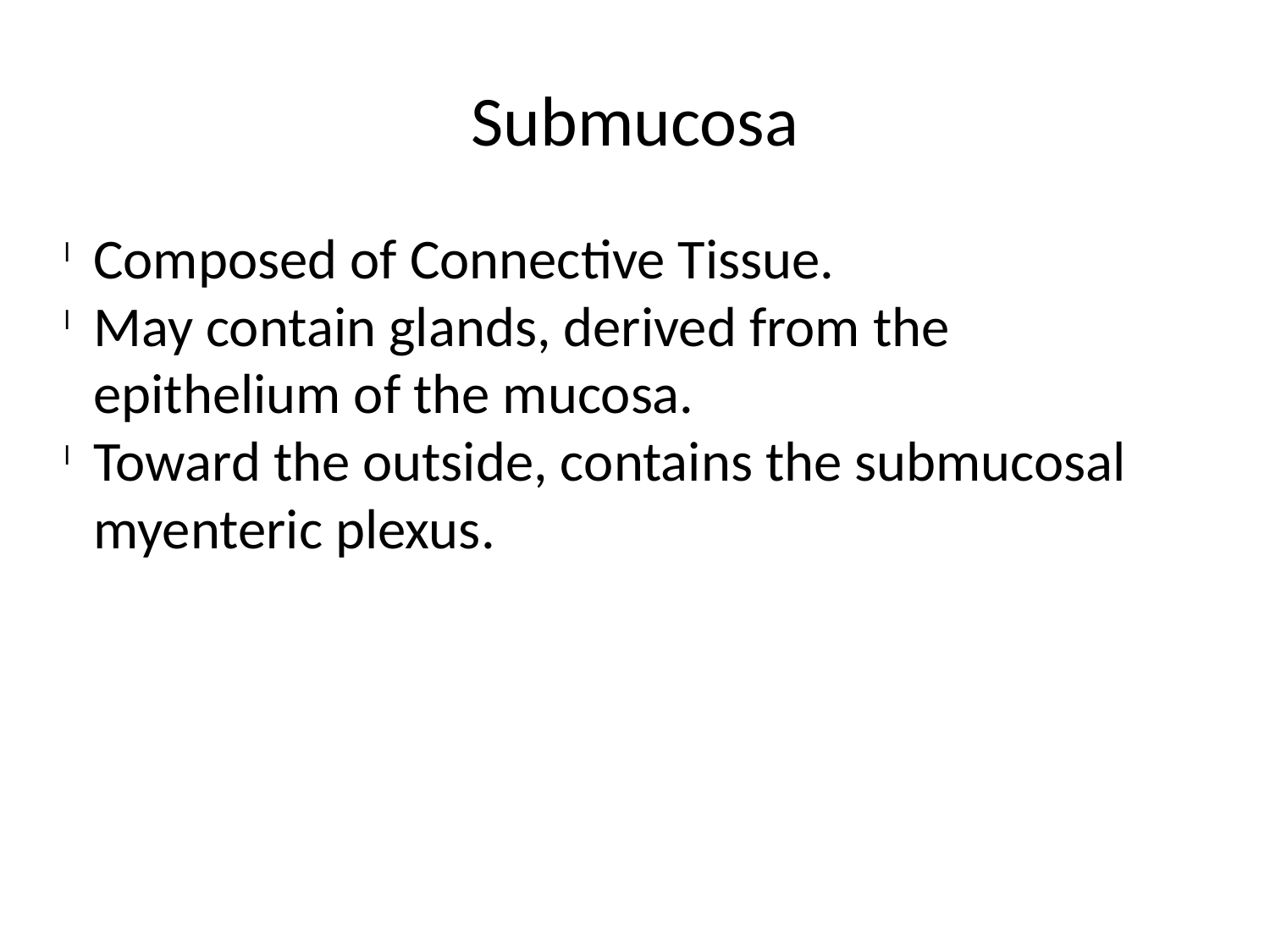

Submucosa
Composed of Connective Tissue.
May contain glands, derived from the epithelium of the mucosa.
Toward the outside, contains the submucosal myenteric plexus.